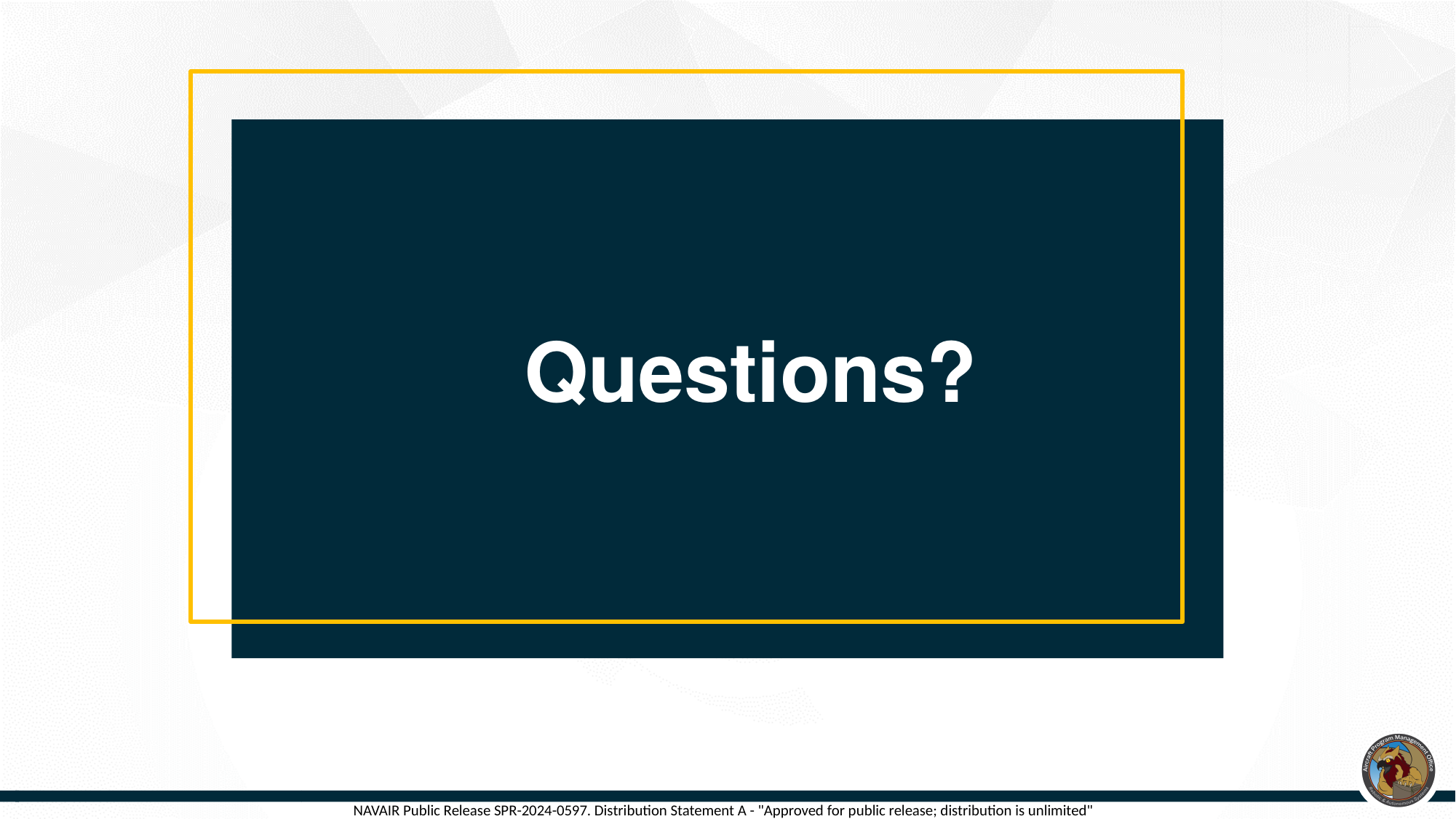

Questions?
NAVAIR Public Release SPR-2024-0597. Distribution Statement A - "Approved for public release; distribution is unlimited"